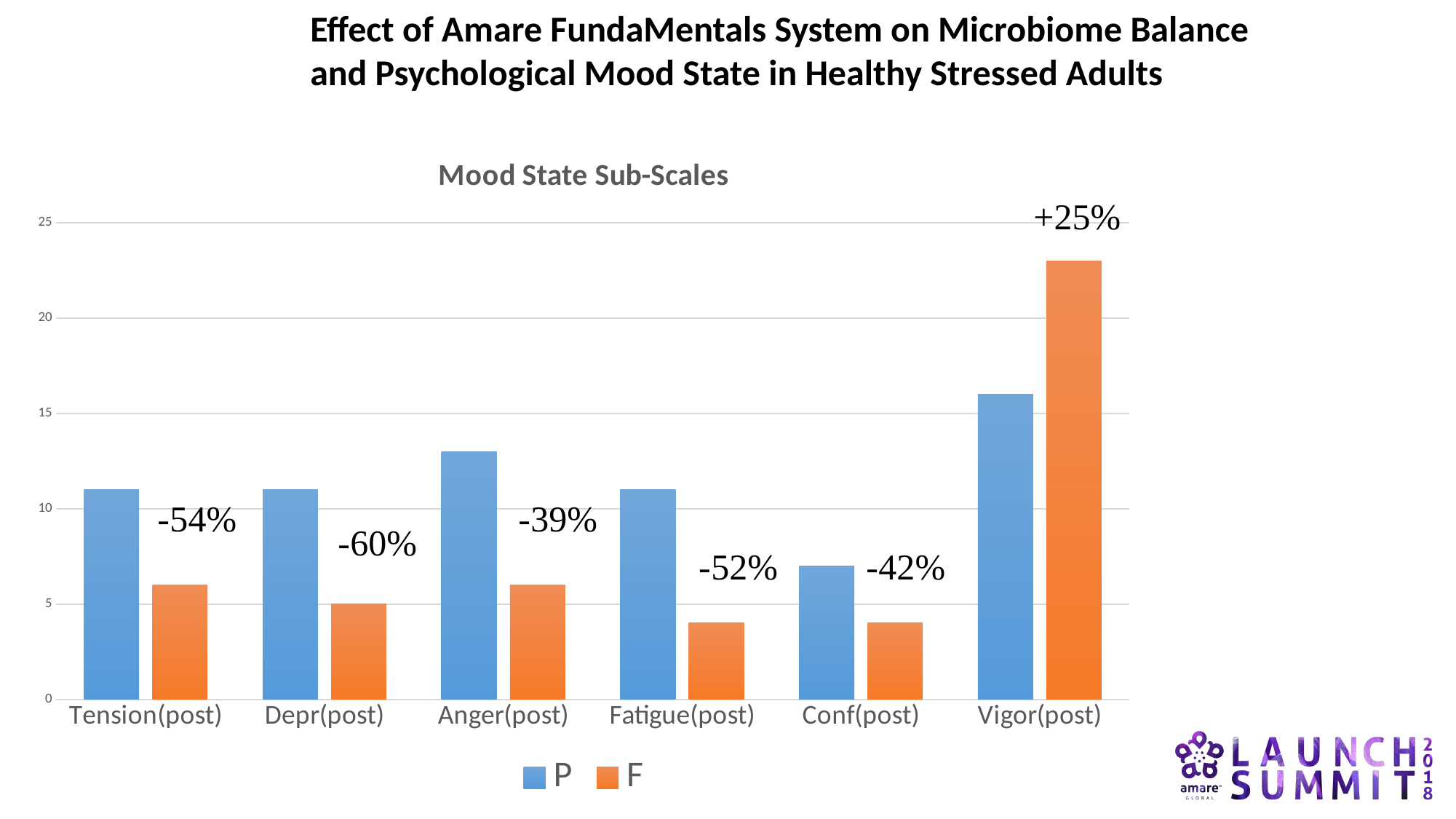

Effect of Amare FundaMentals System on Microbiome Balance
and Psychological Mood State in Healthy Stressed Adults

### Chart: Mood State Sub-Scales

| Category | P | F |
|---|---|---|
| Tension(post) | 11.0 | 6.0 |
| Depr(post) | 11.0 | 5.0 |
| Anger(post) | 13.0 | 6.0 |
| Fatigue(post) | 11.0 | 4.0 |
| Conf(post) | 7.0 | 4.0 |
| Vigor(post) | 16.0 | 23.0 |